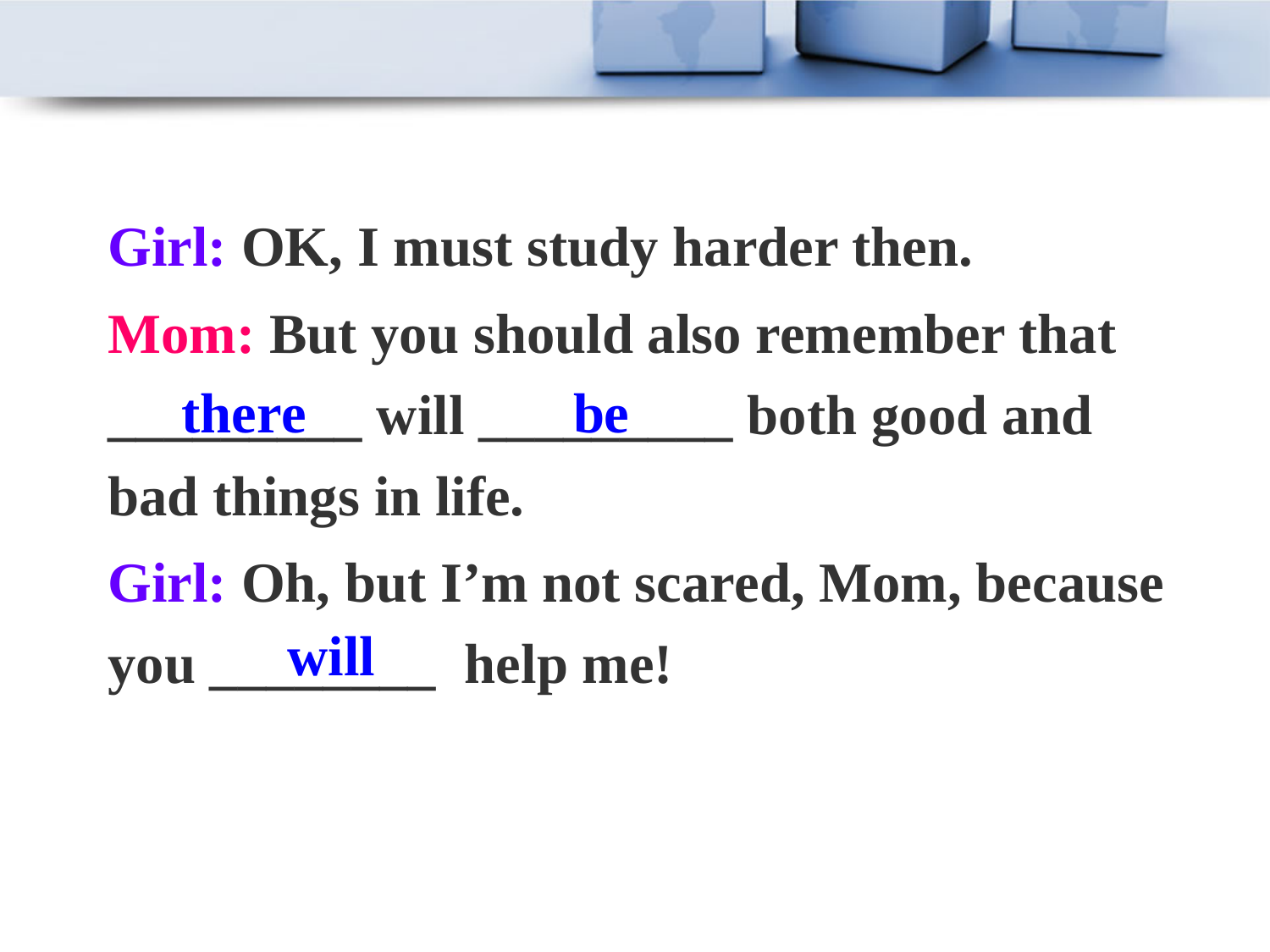

Girl: OK, I must study harder then.
Mom: But you should also remember that _________ will _________ both good and bad things in life.
Girl: Oh, but I’m not scared, Mom, because you ________  help me!
there
be
will